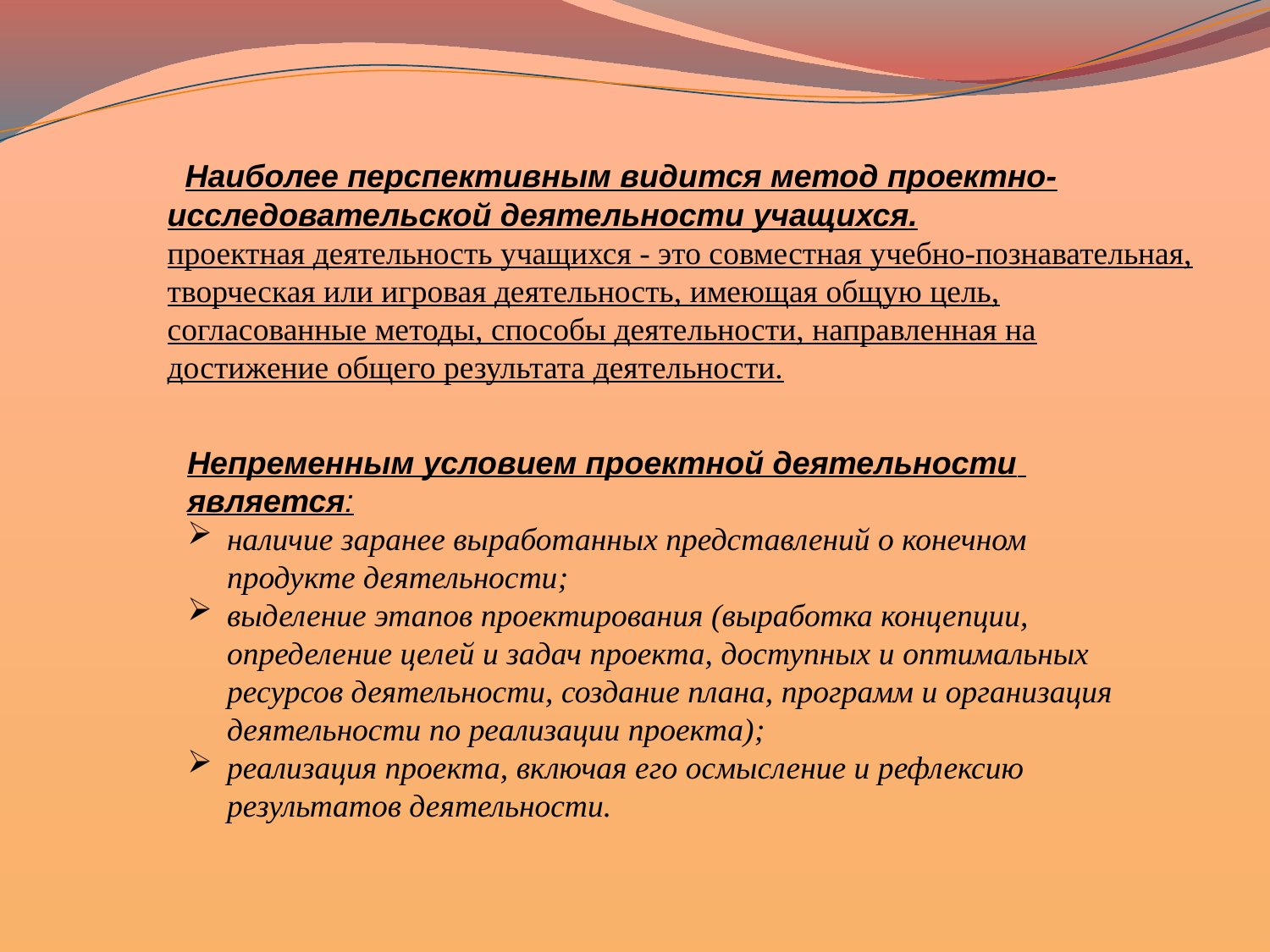

Наиболее перспективным видится метод проектно-исследовательской деятельности учащихся.
проектная деятельность учащихся - это совместная учебно-познавательная, творческая или игровая деятельность, имеющая общую цель, согласованные методы, способы деятельности, направленная на достижение общего результата деятельности.
Непременным условием проектной деятельности  является:
наличие заранее выработанных представлений о конечном продукте деятельности;
выделение этапов проектирования (выработка концепции, определение целей и задач проекта, доступных и оптимальных ресурсов деятельности, создание плана, программ и организация деятельности по реализации проекта);
реализация проекта, включая его осмысление и рефлексию результатов деятельности.